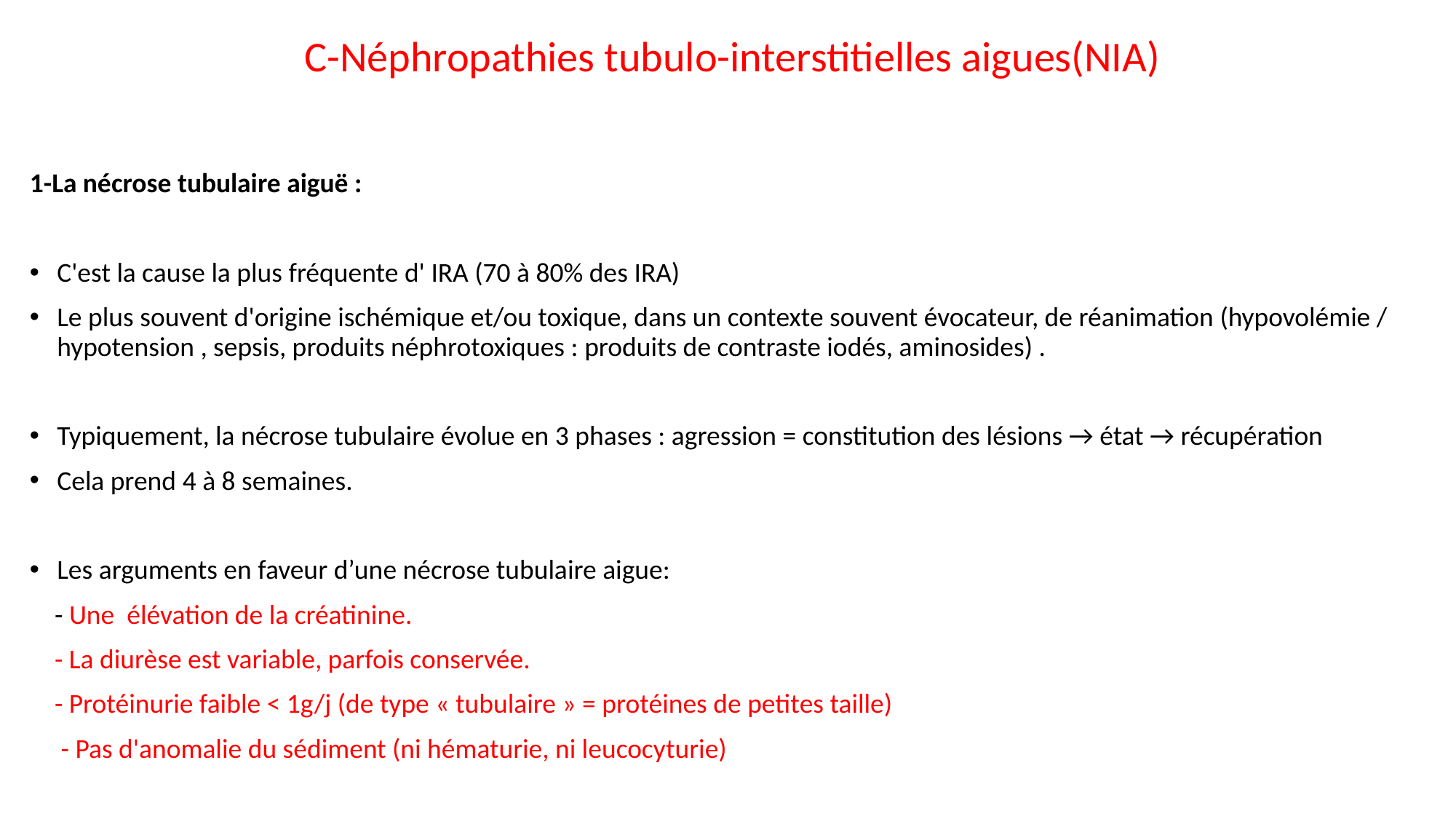

# C-Néphropathies tubulo-interstitielles aigues(NIA)

1-La nécrose tubulaire aiguë :

C'est la cause la plus fréquente d' IRA (70 à 80% des IRA)
Le plus souvent d'origine ischémique et/ou toxique, dans un contexte souvent évocateur, de réanimation (hypovolémie / hypotension , sepsis, produits néphrotoxiques : produits de contraste iodés, aminosides) .

Typiquement, la nécrose tubulaire évolue en 3 phases : agression = constitution des lésions → état → récupération
Cela prend 4 à 8 semaines.

Les arguments en faveur d’une nécrose tubulaire aigue:
    - Une  élévation de la créatinine.
    - La diurèse est variable, parfois conservée.
    - Protéinurie faible < 1g/j (de type « tubulaire » = protéines de petites taille)
     - Pas d'anomalie du sédiment (ni hématurie, ni leucocyturie)